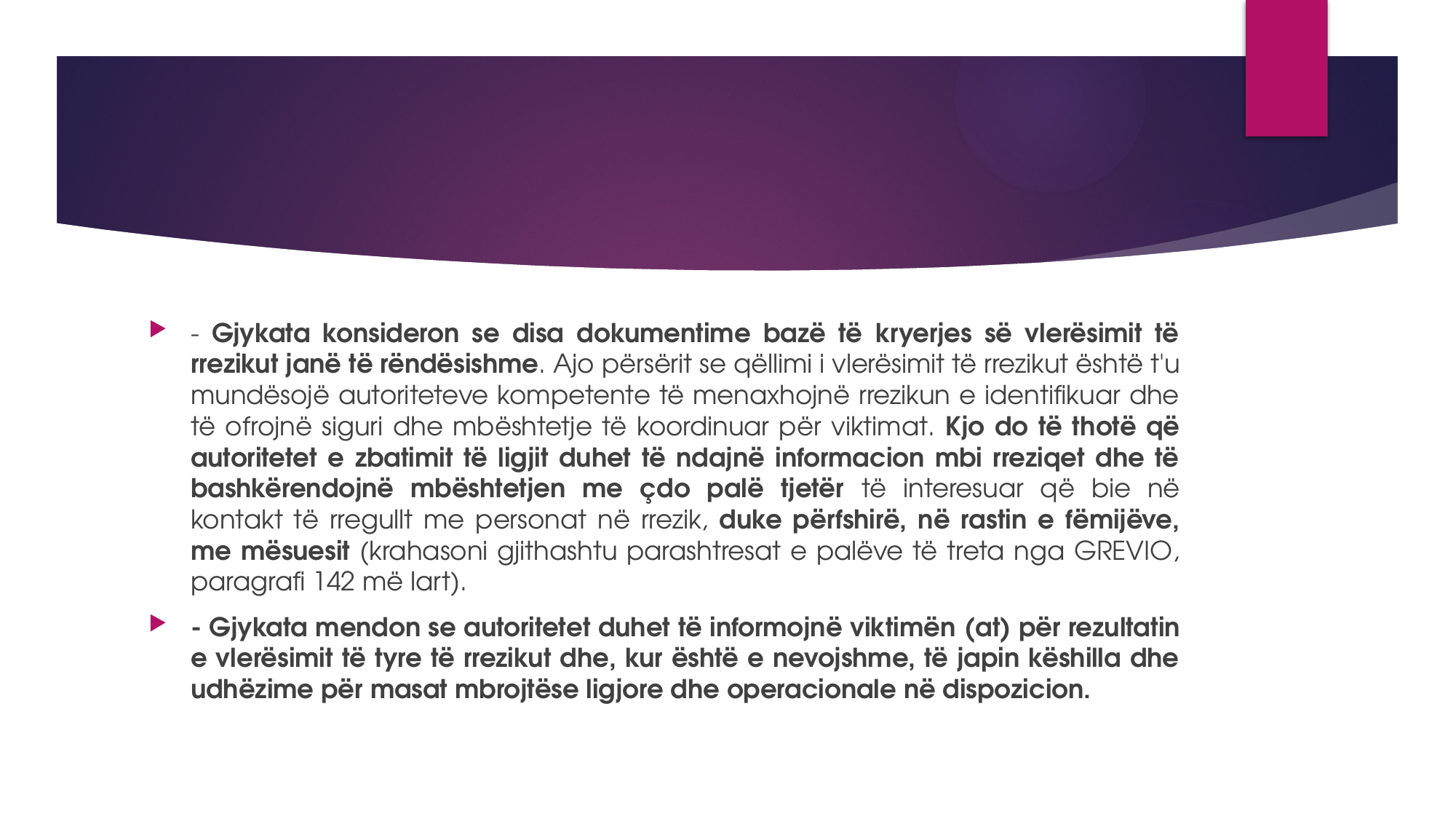

#
- Gjykata konsideron se disa dokumentime bazë të kryerjes së vlerësimit të rrezikut janë të rëndësishme. Ajo përsërit se qëllimi i vlerësimit të rrezikut është t'u mundësojë autoriteteve kompetente të menaxhojnë rrezikun e identifikuar dhe të ofrojnë siguri dhe mbështetje të koordinuar për viktimat. Kjo do të thotë që autoritetet e zbatimit të ligjit duhet të ndajnë informacion mbi rreziqet dhe të bashkërendojnë mbështetjen me çdo palë tjetër të interesuar që bie në kontakt të rregullt me personat në rrezik, duke përfshirë, në rastin e fëmijëve, me mësuesit (krahasoni gjithashtu parashtresat e palëve të treta nga GREVIO, paragrafi 142 më lart).
- Gjykata mendon se autoritetet duhet të informojnë viktimën (at) për rezultatin e vlerësimit të tyre të rrezikut dhe, kur është e nevojshme, të japin këshilla dhe udhëzime për masat mbrojtëse ligjore dhe operacionale në dispozicion.